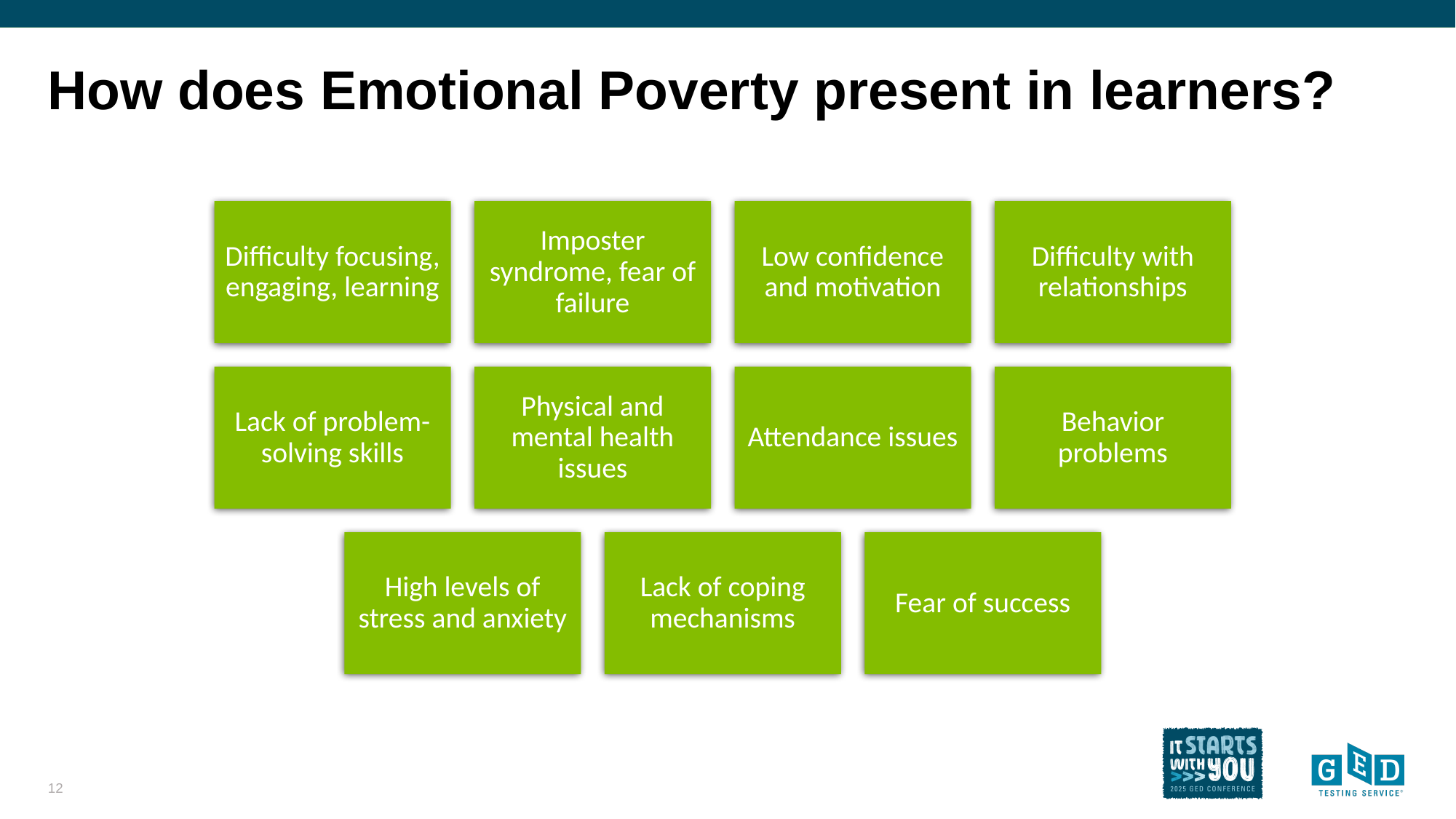

# How does Emotional Poverty present in learners?
Difficulty focusing, engaging, learning
Imposter syndrome, fear of failure
Low confidence and motivation
Difficulty with relationships
Lack of problem-solving skills
Physical and mental health issues
Attendance issues
Behavior problems
High levels of stress and anxiety
Lack of coping mechanisms
Fear of success
12